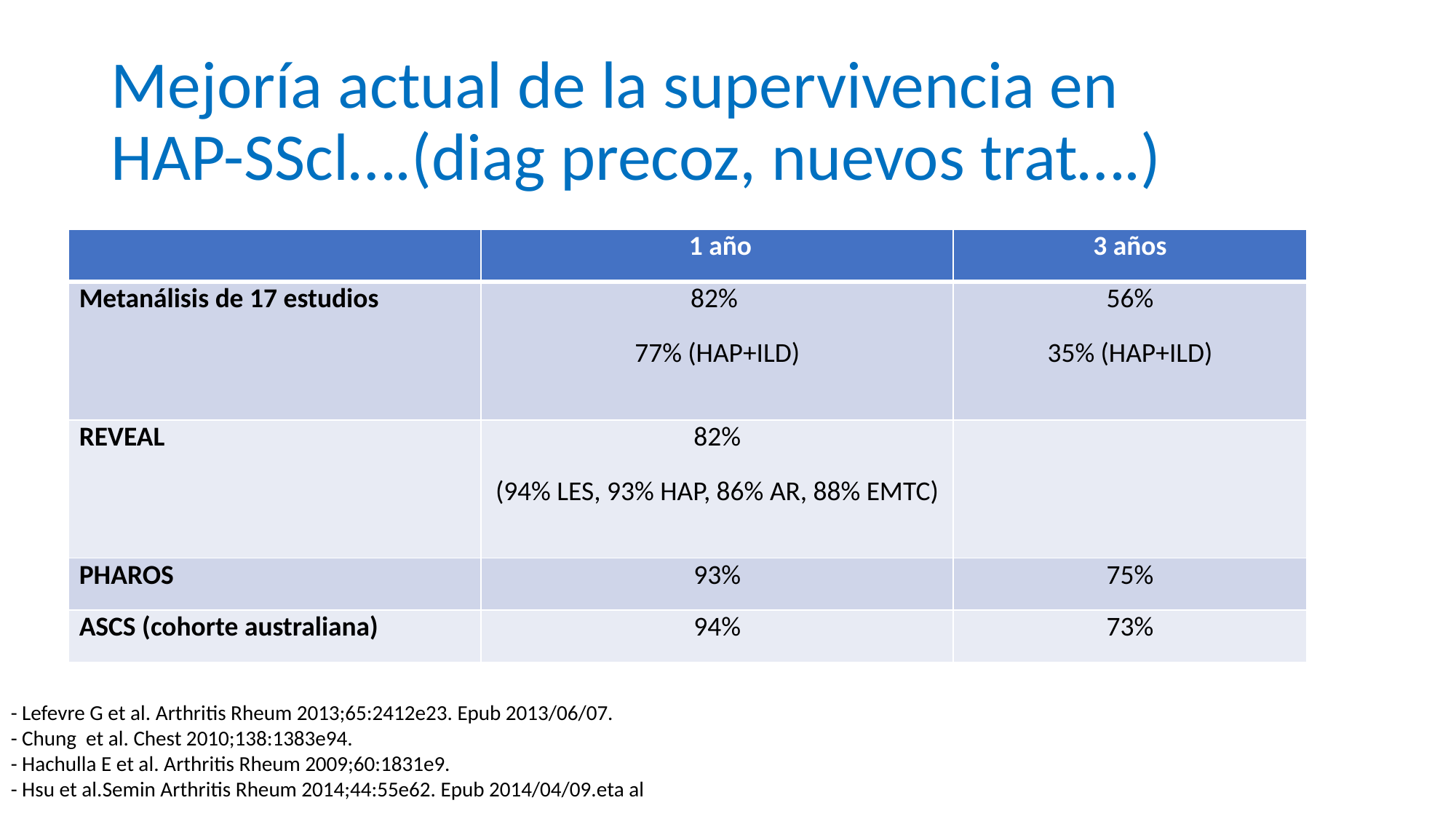

# Mejoría actual de la supervivencia en HAP-SScl….(diag precoz, nuevos trat….)
|  | 1 año | 3 años |
| --- | --- | --- |
| Metanálisis de 17 estudios | 82% 77% (HAP+ILD) | 56% 35% (HAP+ILD) |
| REVEAL | 82% (94% LES, 93% HAP, 86% AR, 88% EMTC) |  |
| PHAROS | 93% | 75% |
| ASCS (cohorte australiana) | 94% | 73% |
- Lefevre G et al. Arthritis Rheum 2013;65:2412e23. Epub 2013/06/07.
- Chung  et al. Chest 2010;138:1383e94.
- Hachulla E et al. Arthritis Rheum 2009;60:1831e9.
- Hsu et al.Semin Arthritis Rheum 2014;44:55e62. Epub 2014/04/09.eta al